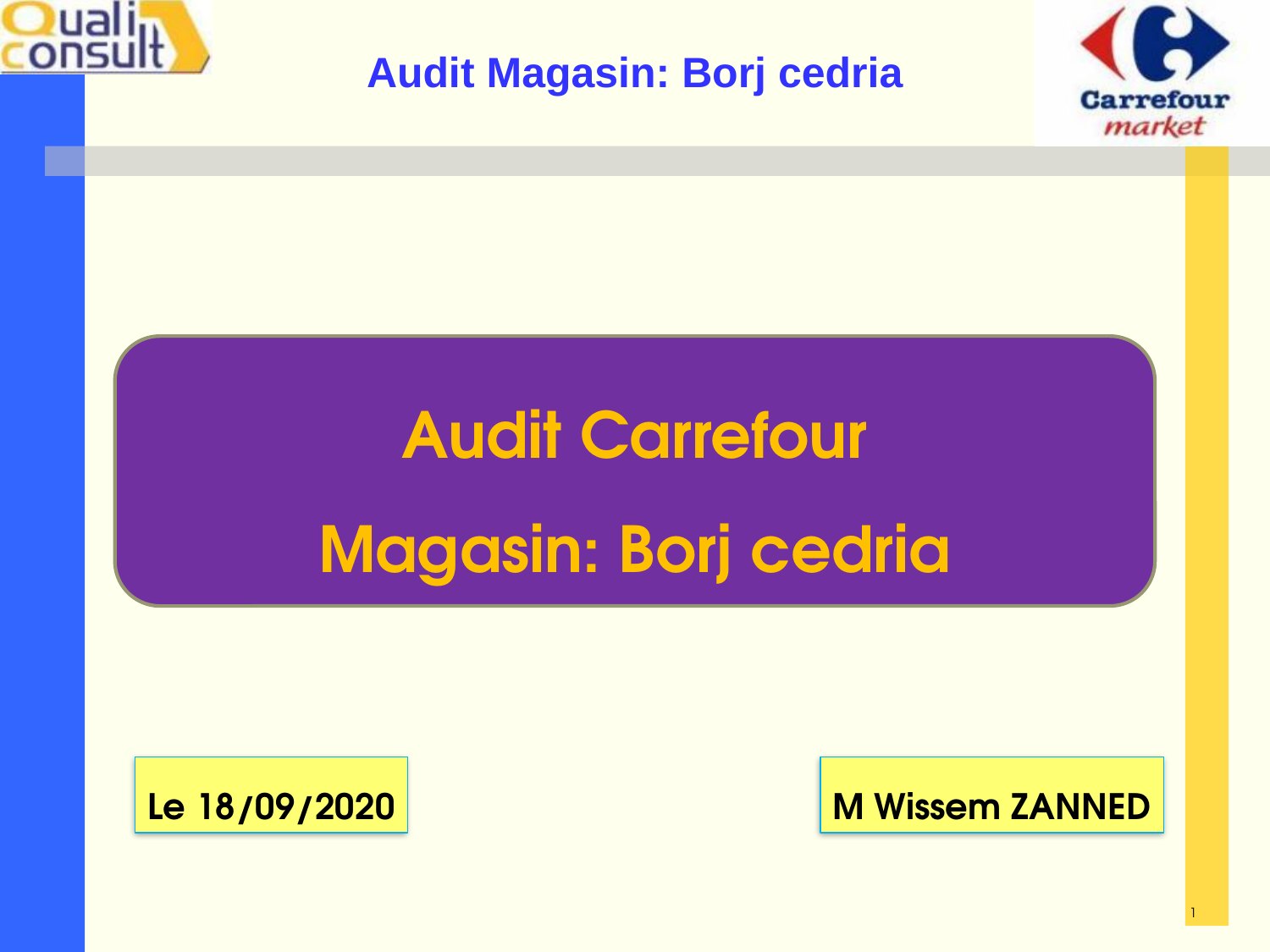

Audit Carrefour
Magasin: Borj cedria
Le 18/09/2020
M Wissem ZANNED